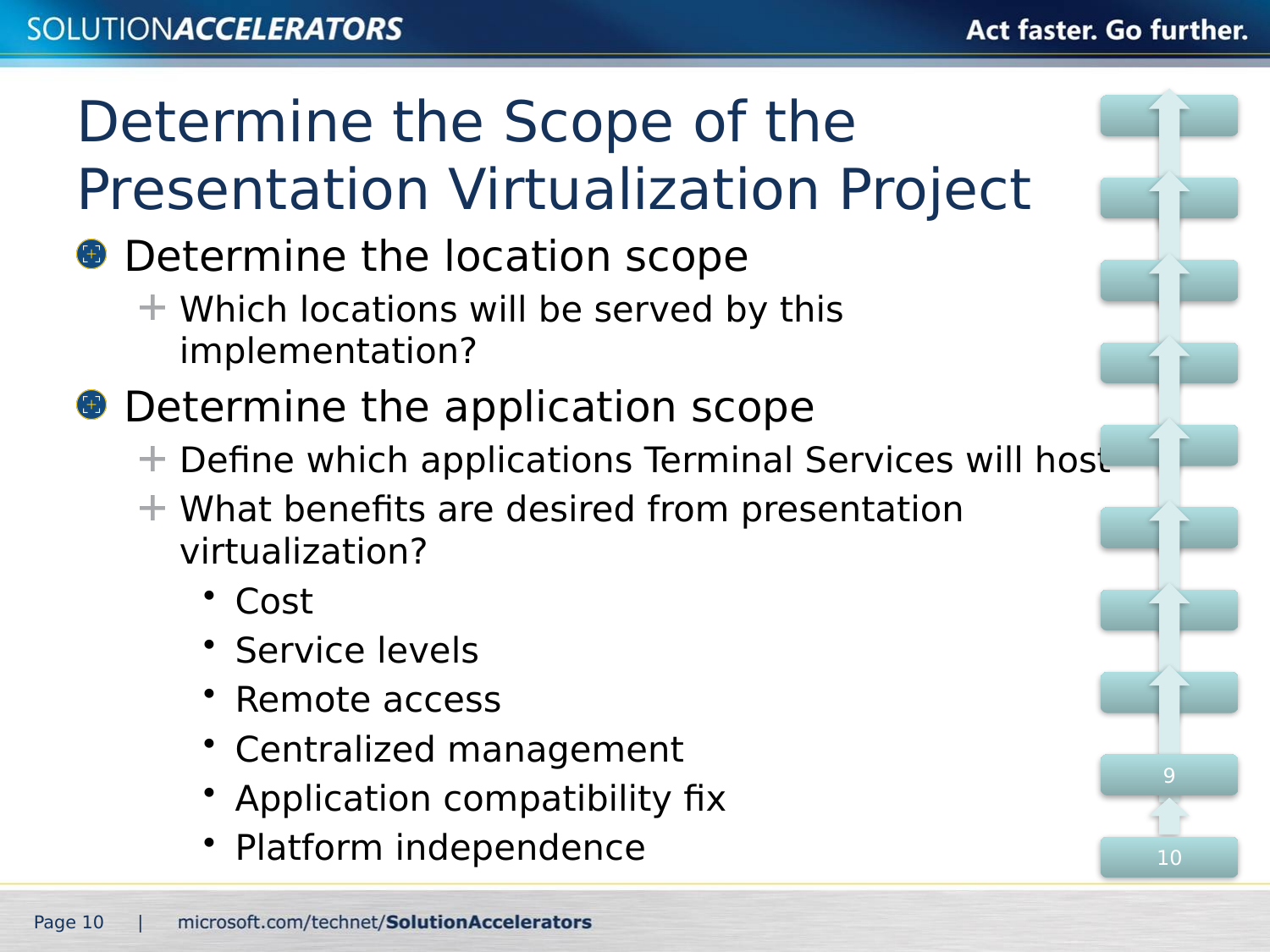

# Determine the Scope of the Presentation Virtualization Project
1
2
3
4
5
6
7
8
9
10
Determine the location scope
Which locations will be served by this
implementation?
Determine the application scope
Define which applications Terminal Services will host
What benefits are desired from presentation virtualization?
Cost
Service levels
Remote access
Centralized management
Application compatibility fix
Platform independence
Page 10      |